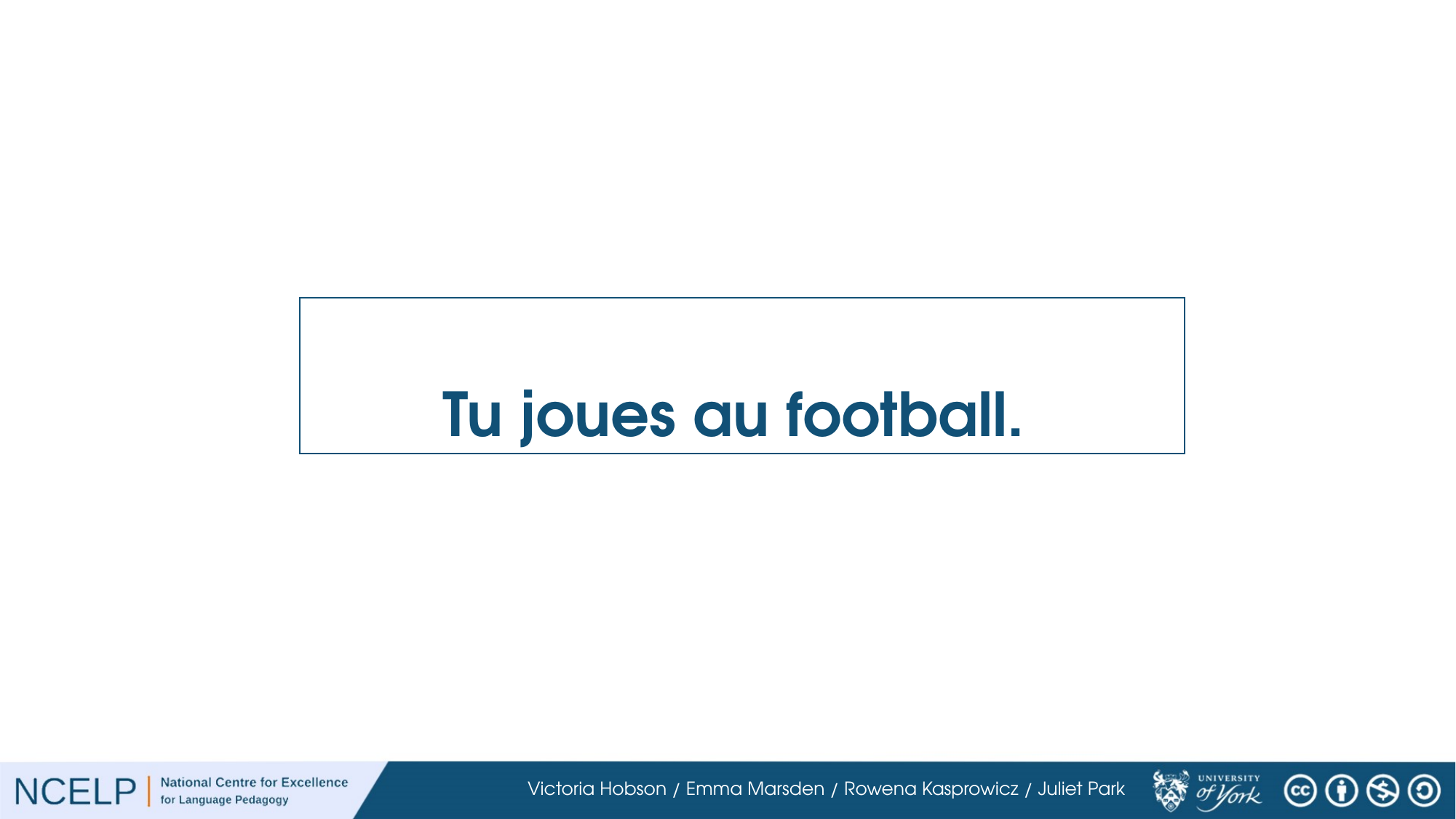

Tu joues au football.
Victoria Hobson / Emma Marsden / Rowena Kasprowicz / Juliet Park